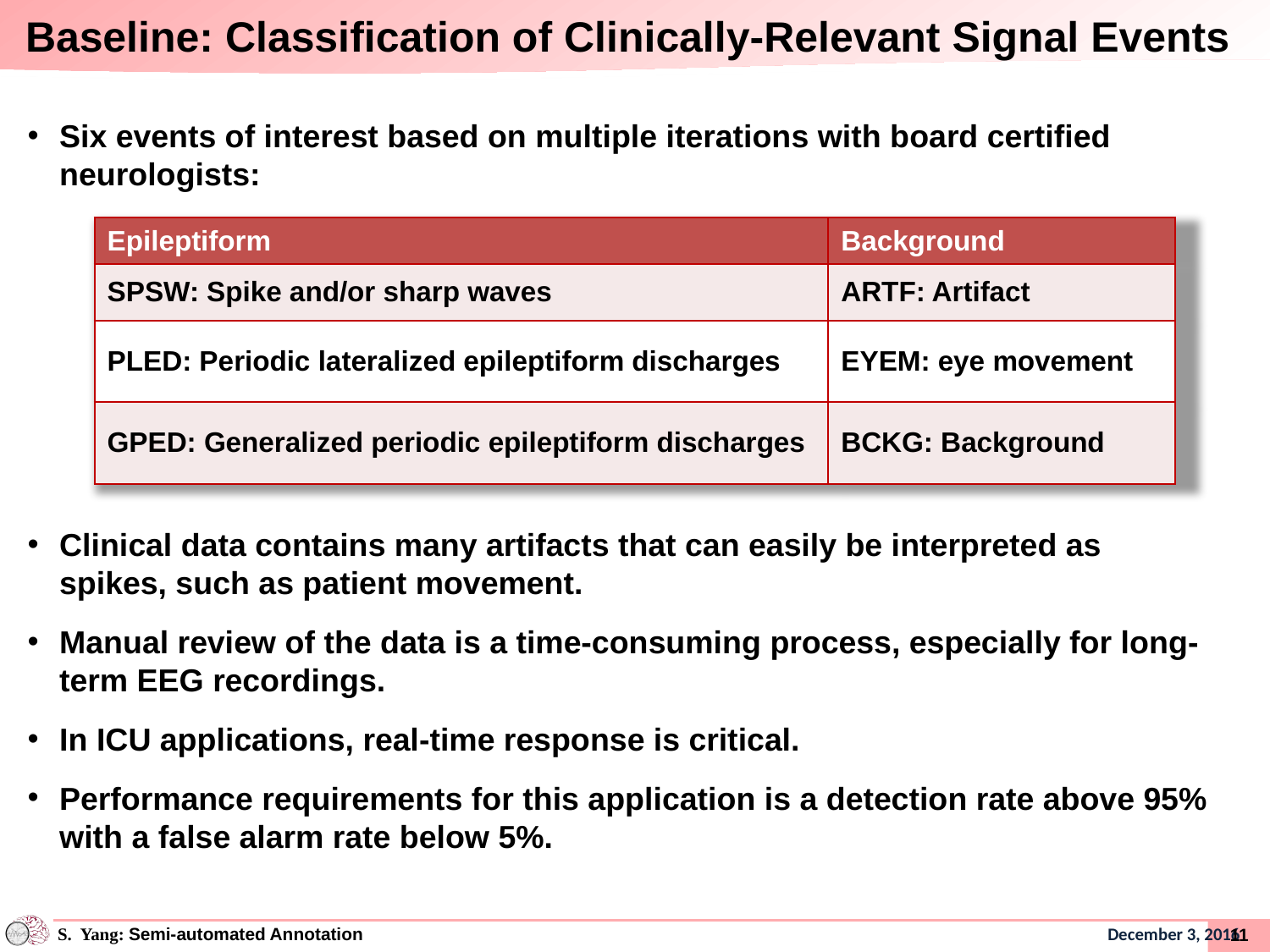

# Baseline: Classification of Clinically-Relevant Signal Events
Six events of interest based on multiple iterations with board certified neurologists:

Clinical data contains many artifacts that can easily be interpreted as spikes, such as patient movement.
Manual review of the data is a time-consuming process, especially for long-term EEG recordings.
In ICU applications, real-time response is critical.
Performance requirements for this application is a detection rate above 95% with a false alarm rate below 5%.

| Epileptiform | Background |
| --- | --- |
| SPSW: Spike and/or sharp waves | ARTF: Artifact |
| PLED: Periodic lateralized epileptiform discharges | EYEM: eye movement |
| GPED: Generalized periodic epileptiform discharges | BCKG: Background |